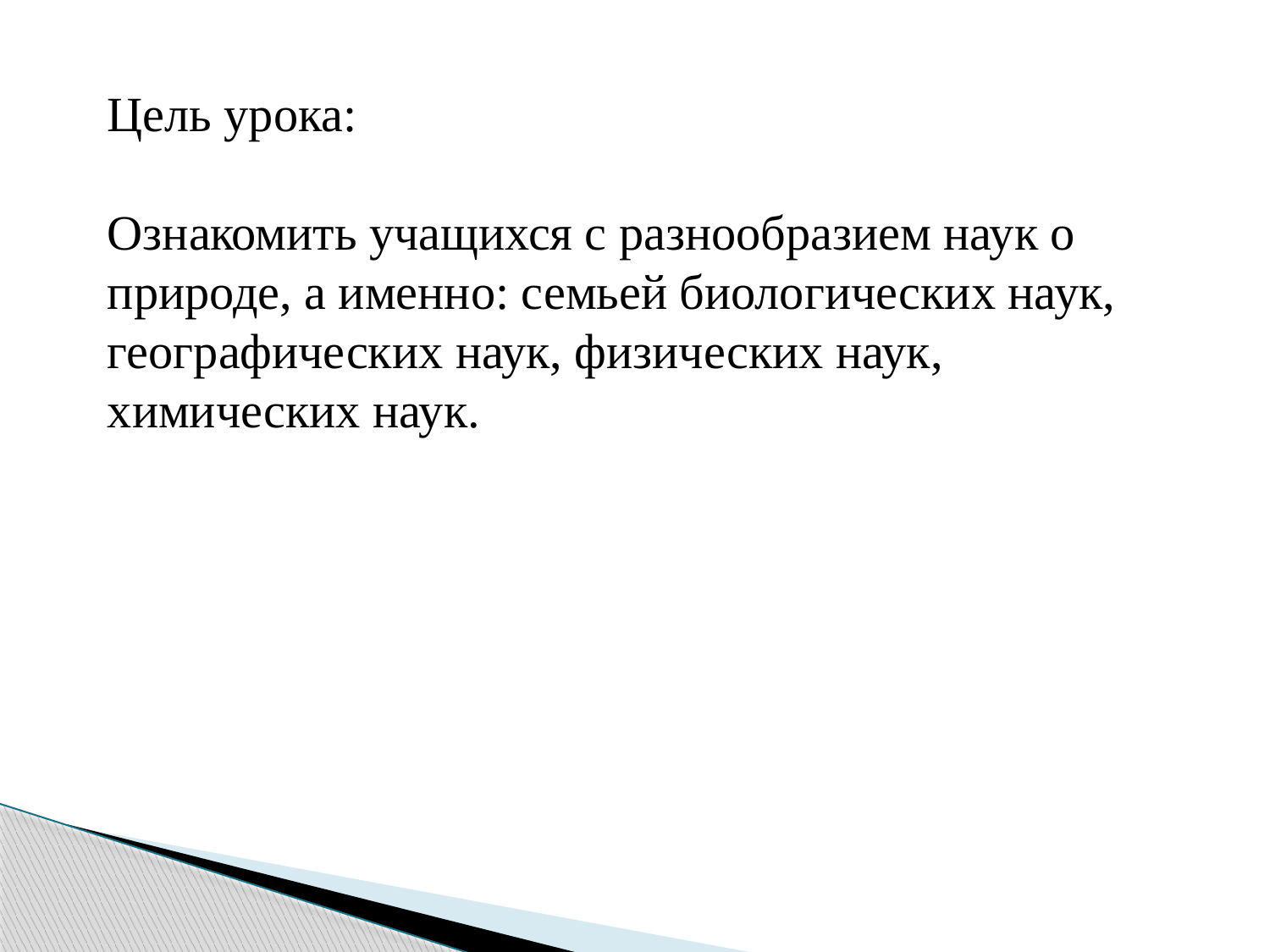

Цель урока:

Ознакомить учащихся с разнообразием наук о природе, а именно: семьей биологических наук, географических наук, физических наук, химических наук.